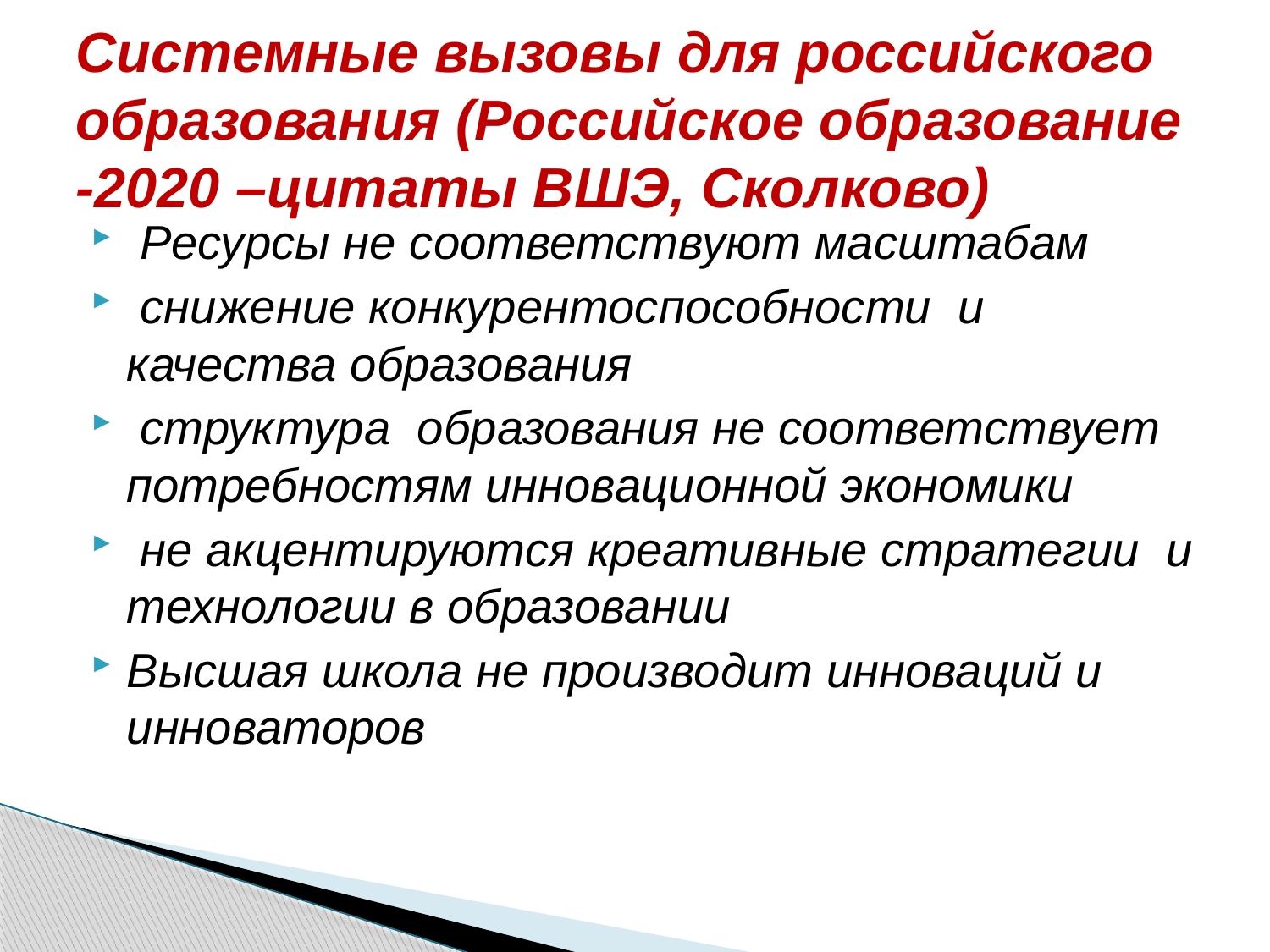

# Системные вызовы для российского образования (Российское образование -2020 –цитаты ВШЭ, Сколково)
 Ресурсы не соответствуют масштабам
 снижение конкурентоспособности  и качества образования
 структура  образования не соответствует потребностям инновационной экономики
 не акцентируются креативные стратегии  и технологии в образовании
Высшая школа не производит инноваций и инноваторов